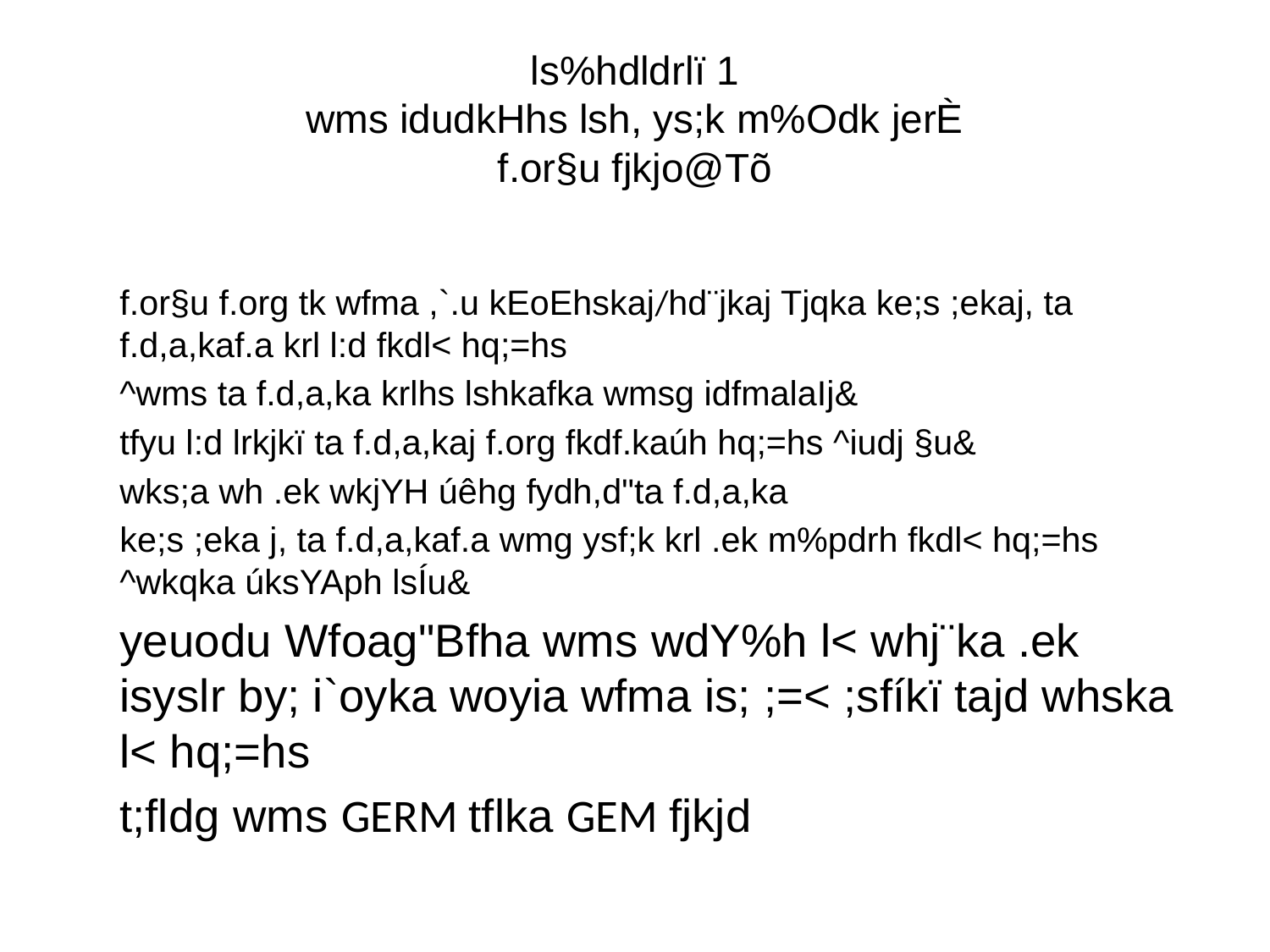

# ls%hdldrlï 1 wms idudkHhs lsh, ys;k m%Odk jerÈ f.or§u fjkjo@Tõ

	f.or§u f.org tk wfma ,`.u kEoEhskaj/hd¨jkaj Tjqka ke;s ;ekaj, ta f.d,a,kaf.a krl l:d fkdl< hq;=hs
	^wms ta f.d,a,ka krlhs lshkafka wmsg idfmalaIj&
	tfyu l:d lrkjkï ta f.d,a,kaj f.org fkdf.kaúh hq;=hs ^iudj §u&
	wks;a wh .ek wkjYH úêhg fydh,d"ta f.d,a,ka
	ke;s ;eka j, ta f.d,a,kaf.a wmg ysf;k krl .ek m%pdrh fkdl< hq;=hs ^wkqka úksYAph lsÍu&
	yeuodu Wfoag"Bfha wms wdY%h l< whj¨ka .ek isyslr by; i`oyka woyia wfma is; ;=< ;sfíkï tajd whska l< hq;=hs
	t;fldg wms GERM tflka GEM fjkjd